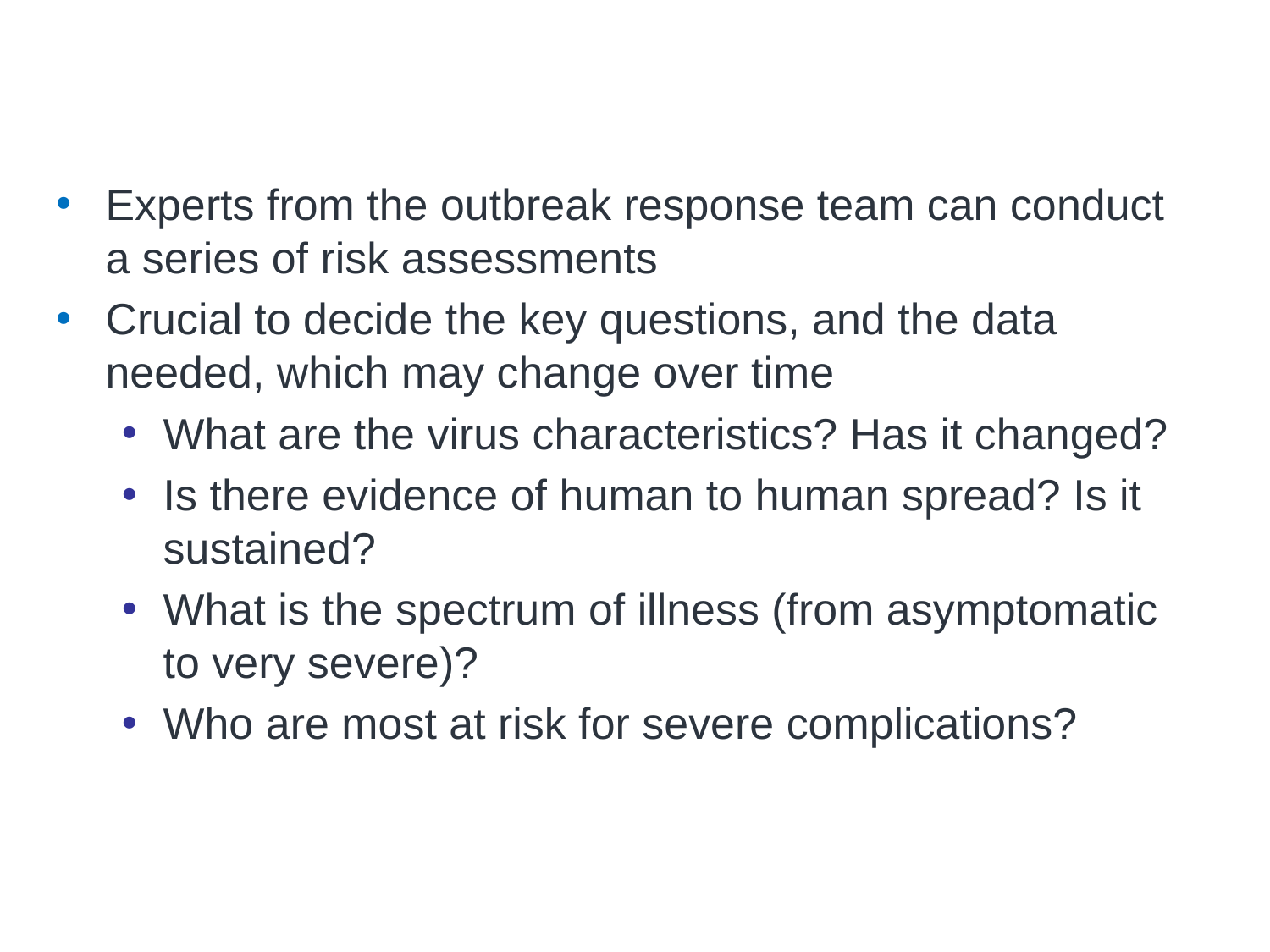

# Risk Assessment
Experts from the outbreak response team can conduct a series of risk assessments
Crucial to decide the key questions, and the data needed, which may change over time
What are the virus characteristics? Has it changed?
Is there evidence of human to human spread? Is it sustained?
What is the spectrum of illness (from asymptomatic to very severe)?
Who are most at risk for severe complications?